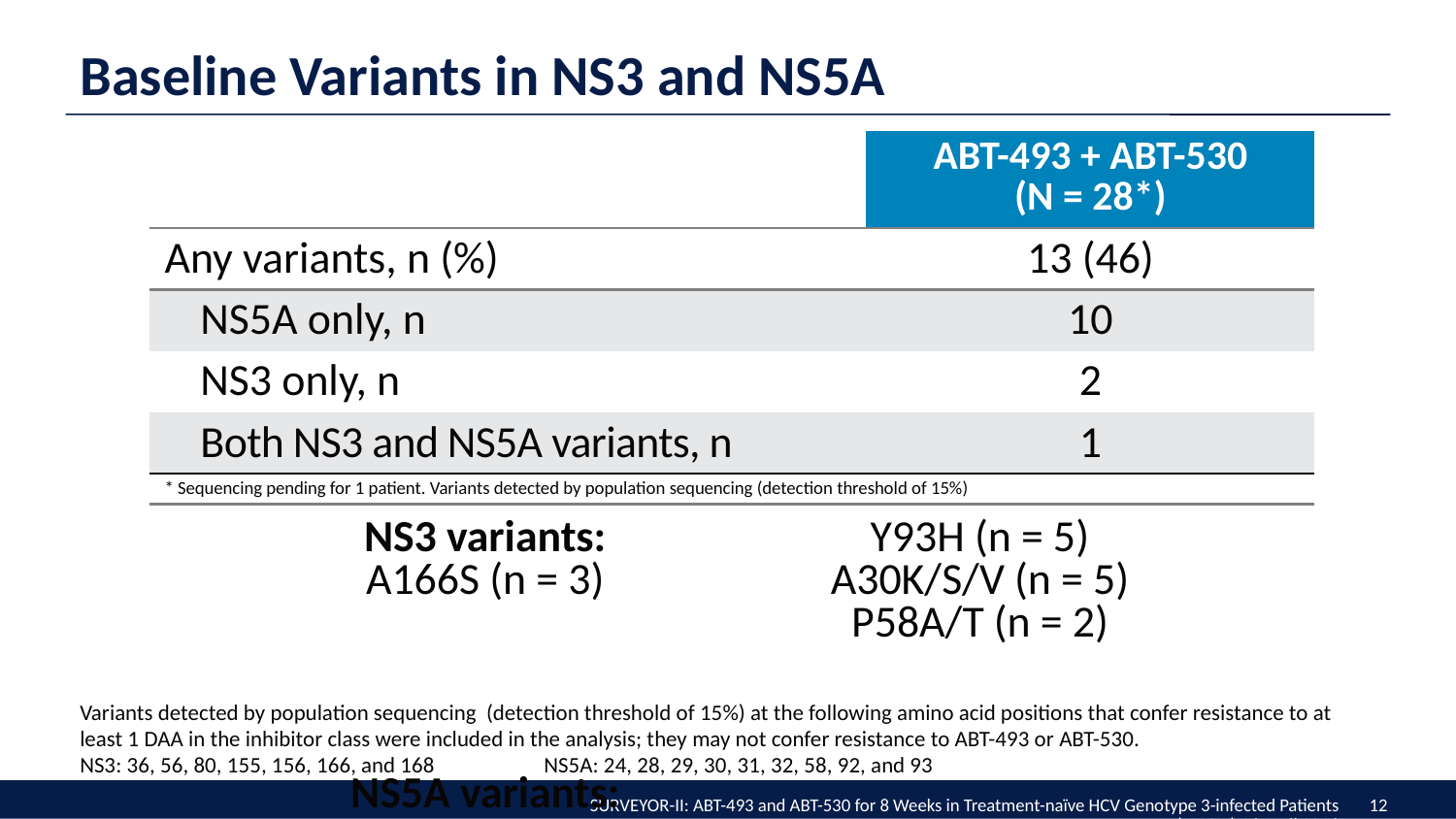

Baseline Variants in NS3 and NS5A
|  | ABT-493 + ABT-530 (N = 28\*) |
| --- | --- |
| Any variants, n (%) | 13 (46) |
| NS5A only, n | 10 |
| NS3 only, n | 2 |
| Both NS3 and NS5A variants, n | 1 |
| \* Sequencing pending for 1 patient. Variants detected by population sequencing (detection threshold of 15%) |  |
NS3 variants:
A166S (n = 3)

NS5A variants:
Y93H (n = 5)
A30K/S/V (n = 5)
P58A/T (n = 2)
Variants detected by population sequencing  (detection threshold of 15%) at the following amino acid positions that confer resistance to at least 1 DAA in the inhibitor class were included in the analysis; they may not confer resistance to ABT-493 or ABT-530.
NS3: 36, 56, 80, 155, 156, 166, and 168 	NS5A: 24, 28, 29, 30, 31, 32, 58, 92, and 93